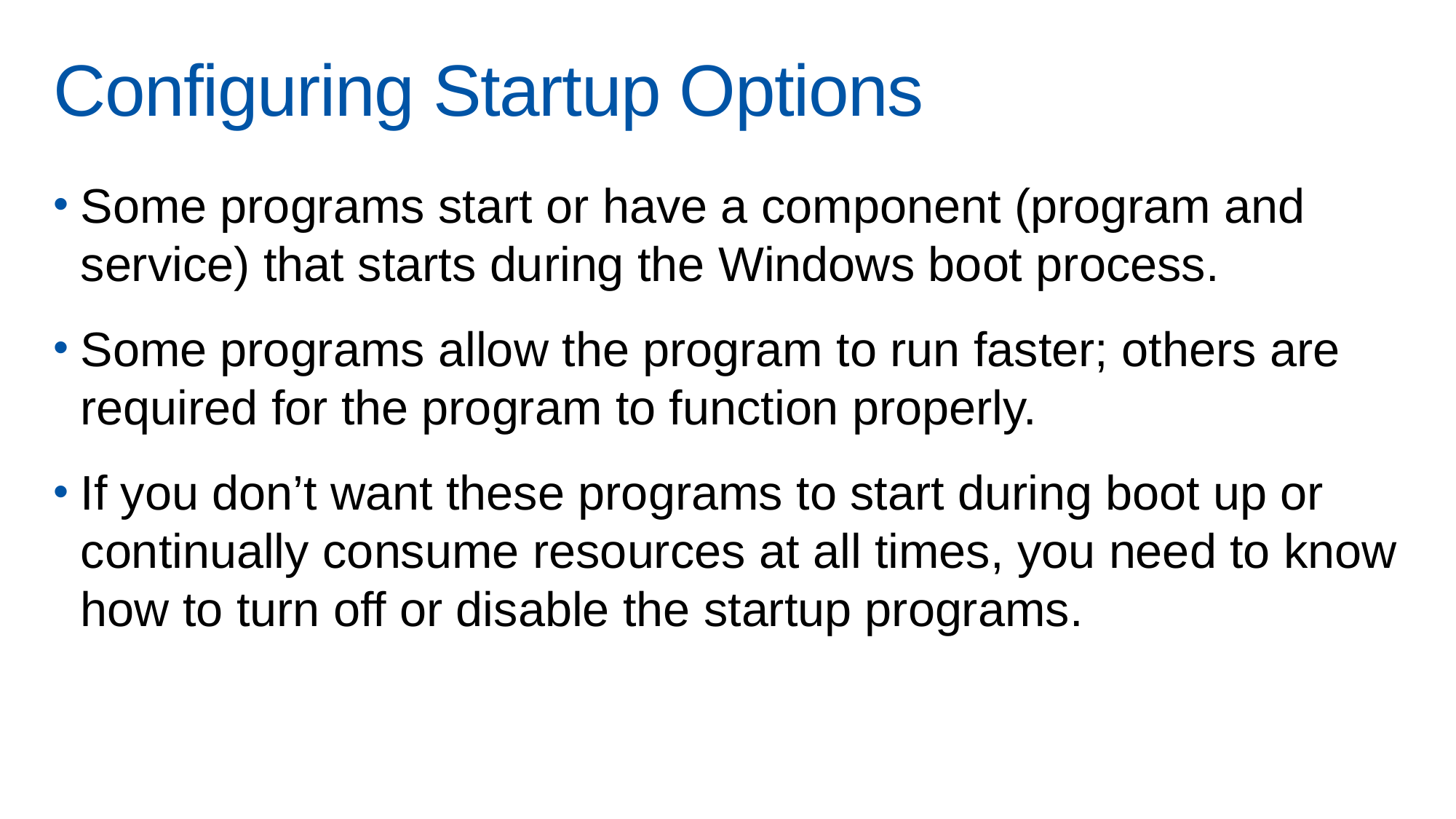

# Configuring Startup Options
Some programs start or have a component (program and service) that starts during the Windows boot process.
Some programs allow the program to run faster; others are required for the program to function properly.
If you don’t want these programs to start during boot up or continually consume resources at all times, you need to know how to turn off or disable the startup programs.